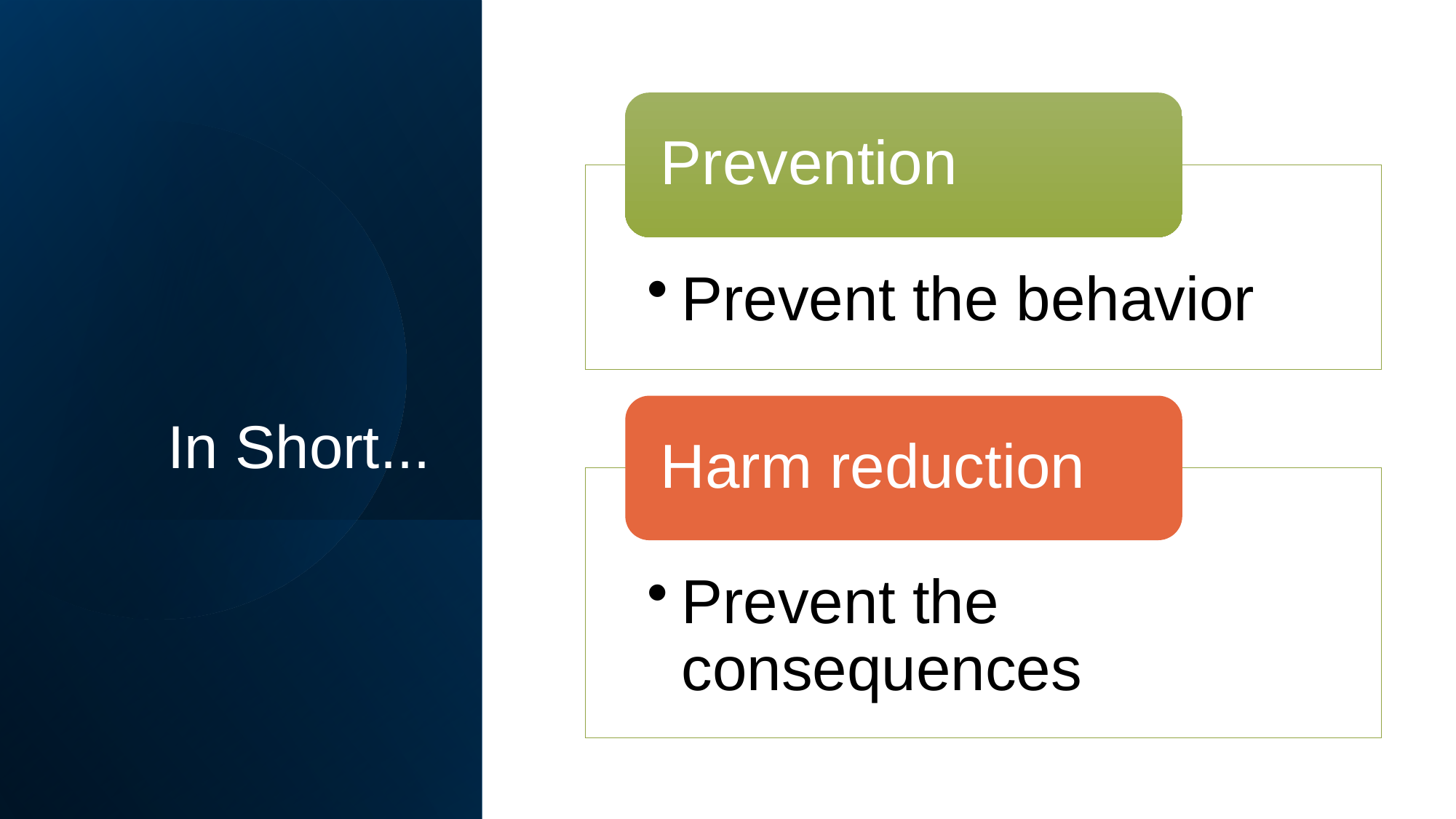

Prevent the behavior
Prevention
Prevent the consequences
Harm reduction

# In Short...